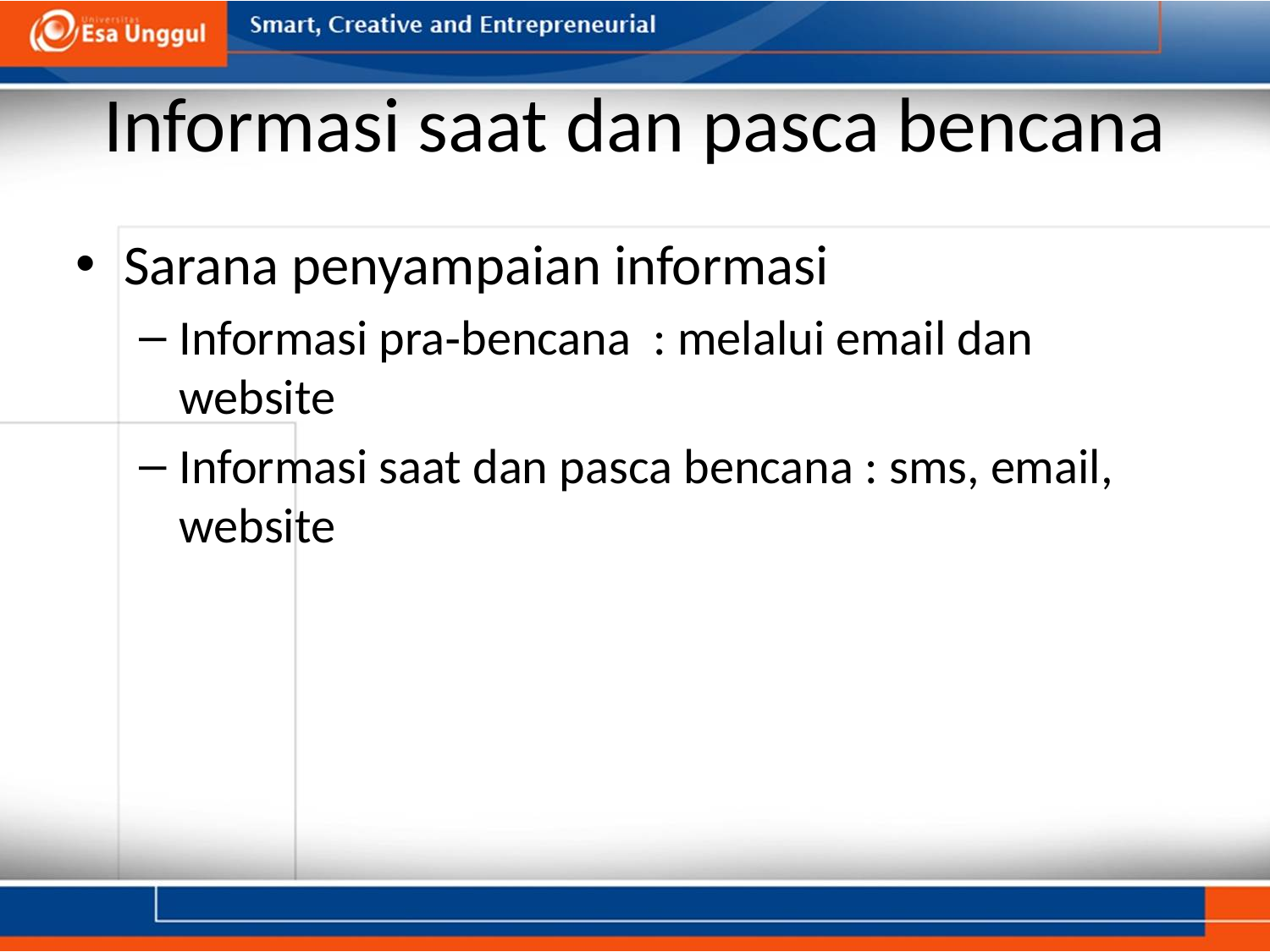

# Informasi saat dan pasca bencana
Sarana penyampaian informasi
Informasi pra‐bencana  : melalui email dan website
Informasi saat dan pasca bencana : sms, email, website